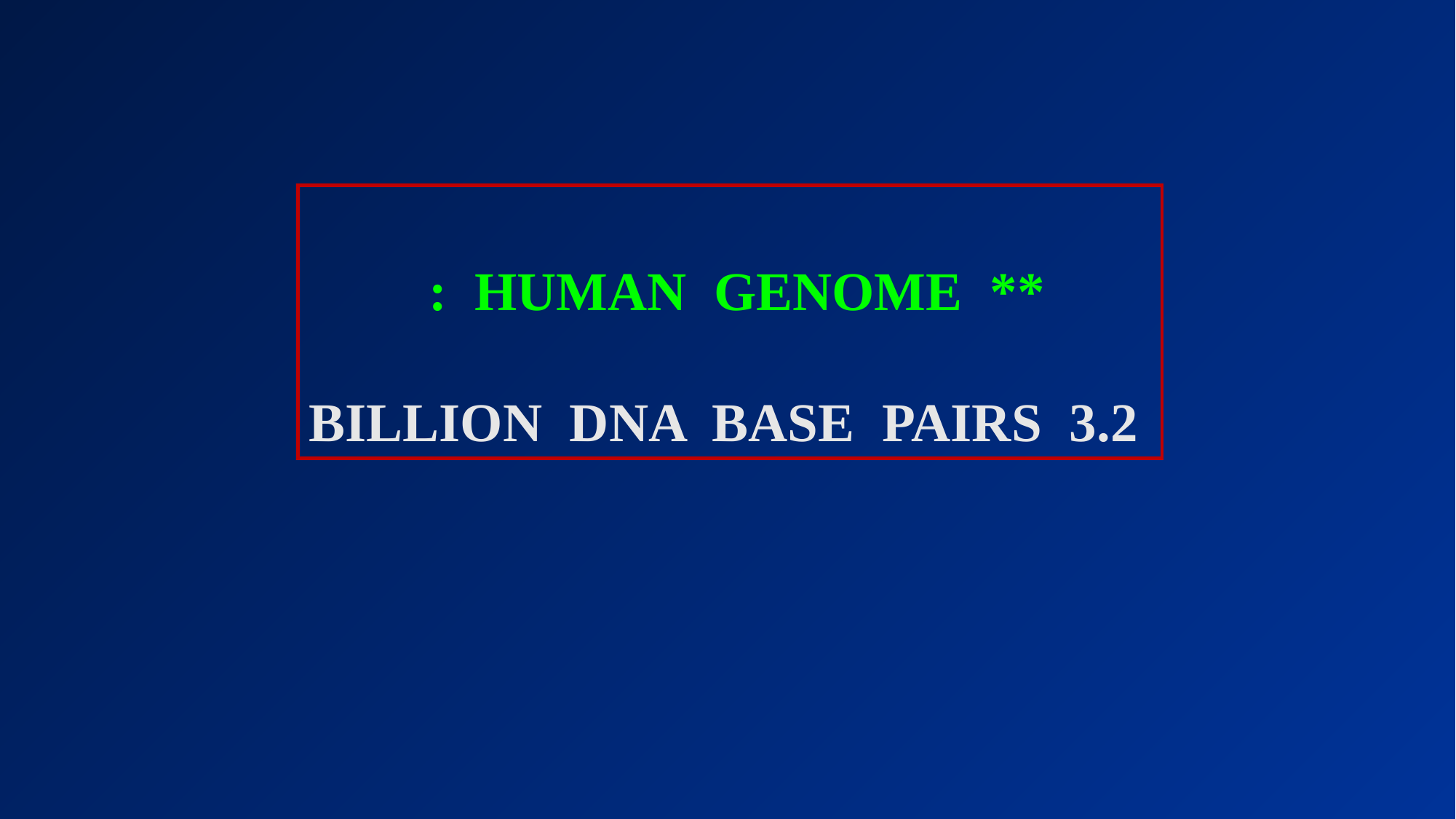

**  HUMAN  GENOME  :
 3.2  BILLION  DNA  BASE  PAIRS